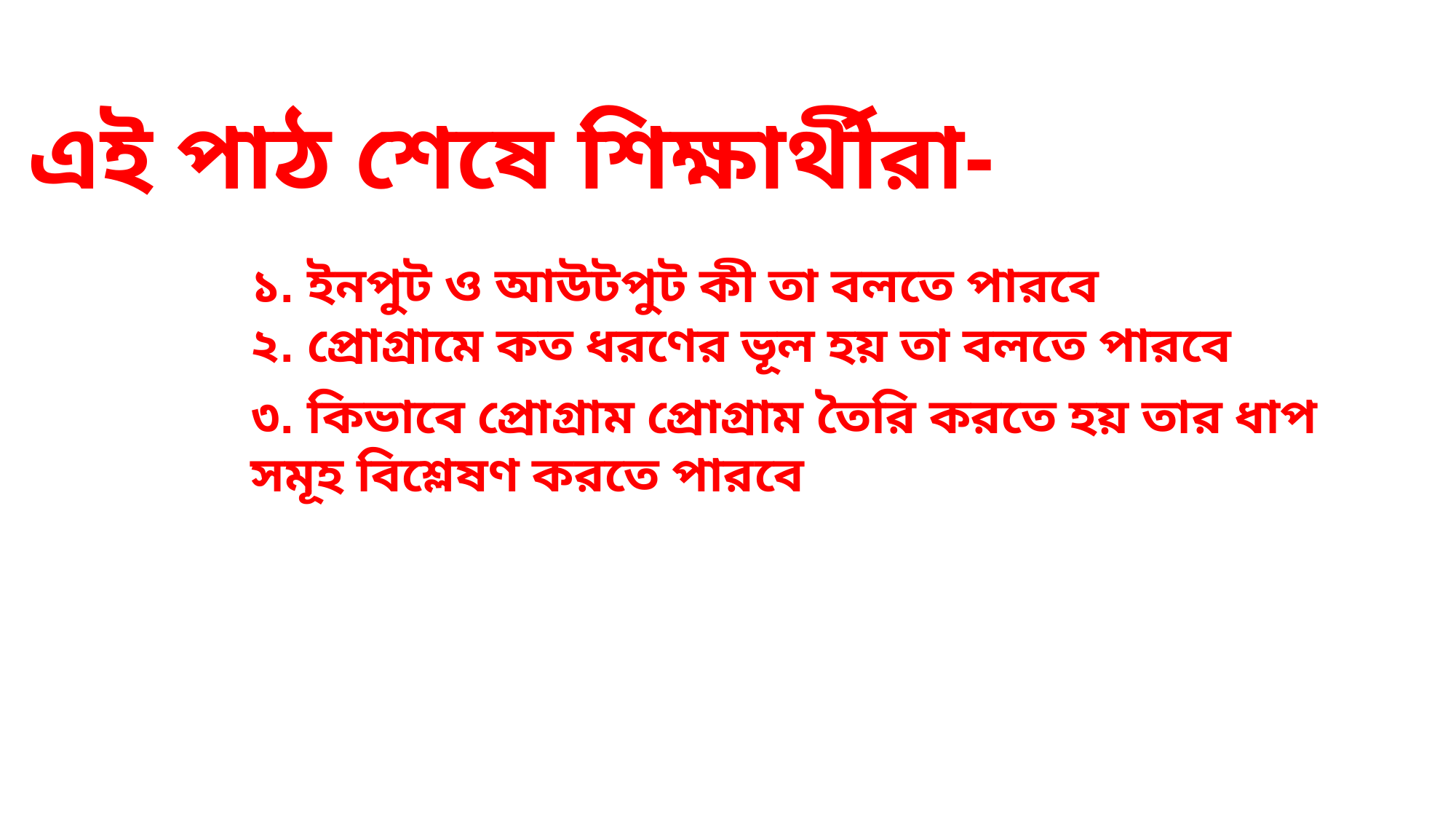

এই পাঠ শেষে শিক্ষার্থীরা-
১. ইনপুট ও আউটপুট কী তা বলতে পারবে
২. প্রোগ্রামে কত ধরণের ভূল হয় তা বলতে পারবে
৩. কিভাবে প্রোগ্রাম প্রোগ্রাম তৈরি করতে হয় তার ধাপ সমূহ বিশ্লেষণ করতে পারবে